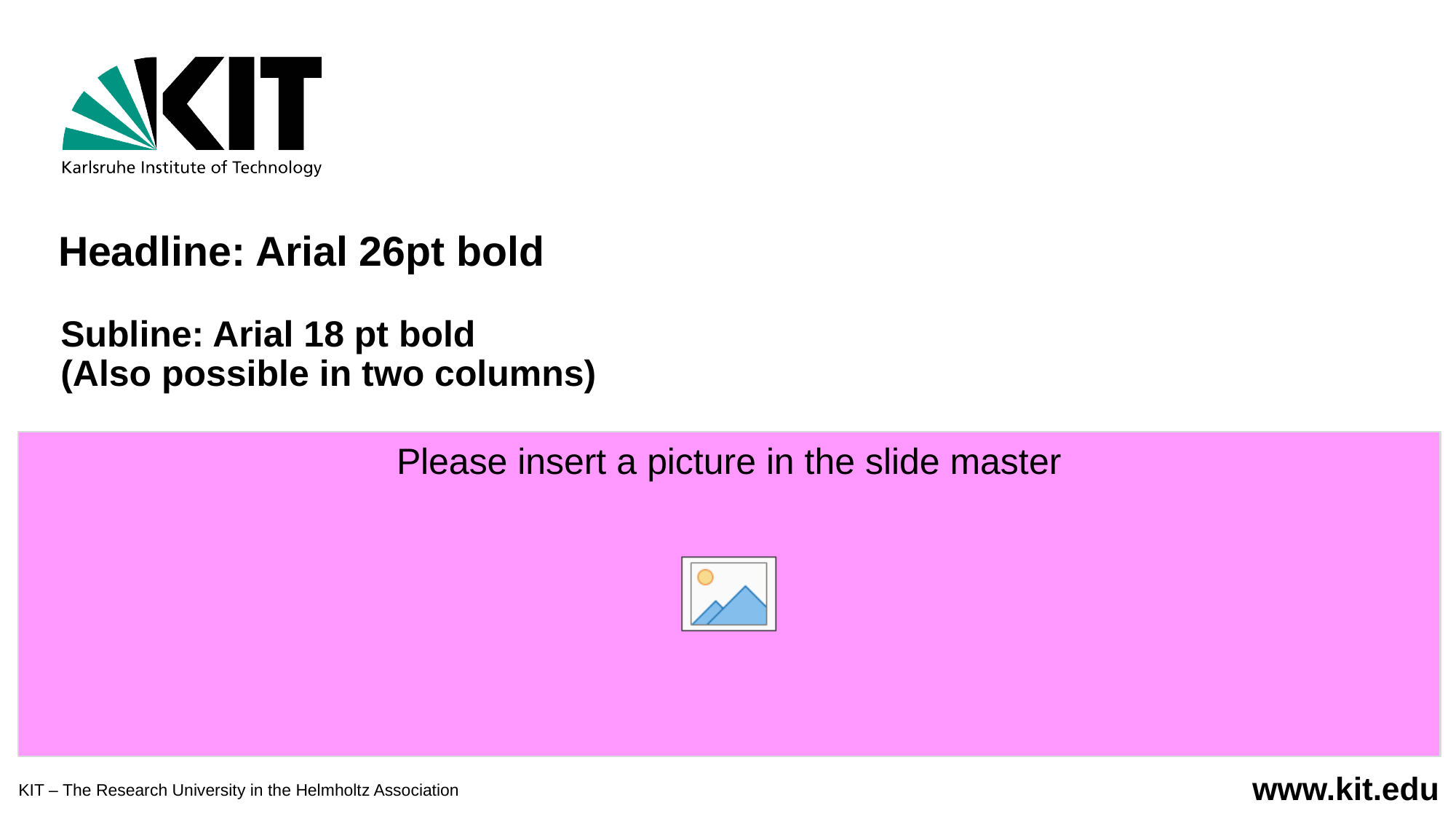

Headline: Arial 26pt bold
Subline: Arial 18 pt bold
(Also possible in two columns)